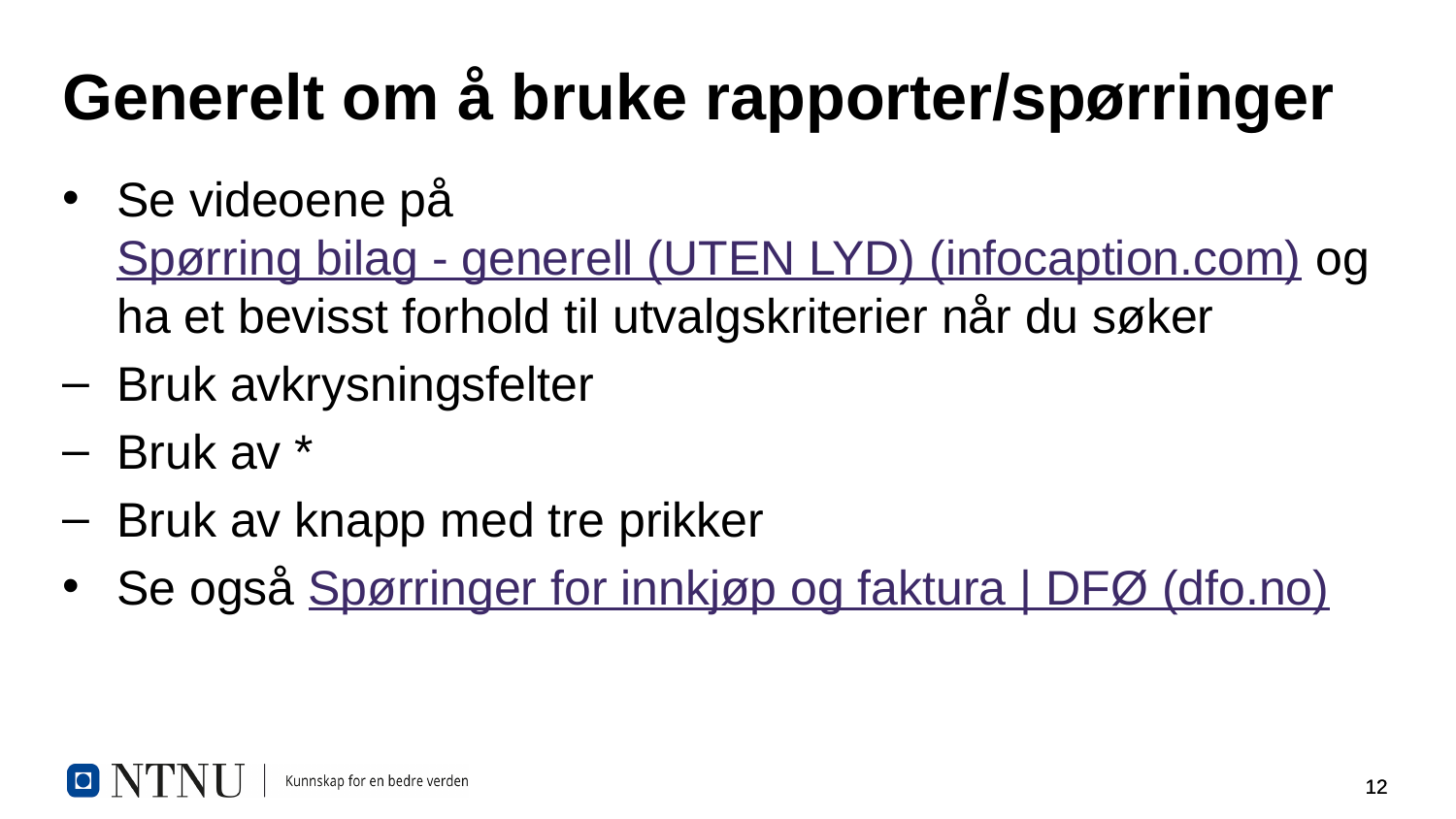

# Generelt om å bruke rapporter/spørringer
Se videoene på Spørring bilag - generell (UTEN LYD) (infocaption.com) og ha et bevisst forhold til utvalgskriterier når du søker
Bruk avkrysningsfelter
Bruk av *
Bruk av knapp med tre prikker
Se også Spørringer for innkjøp og faktura | DFØ (dfo.no)